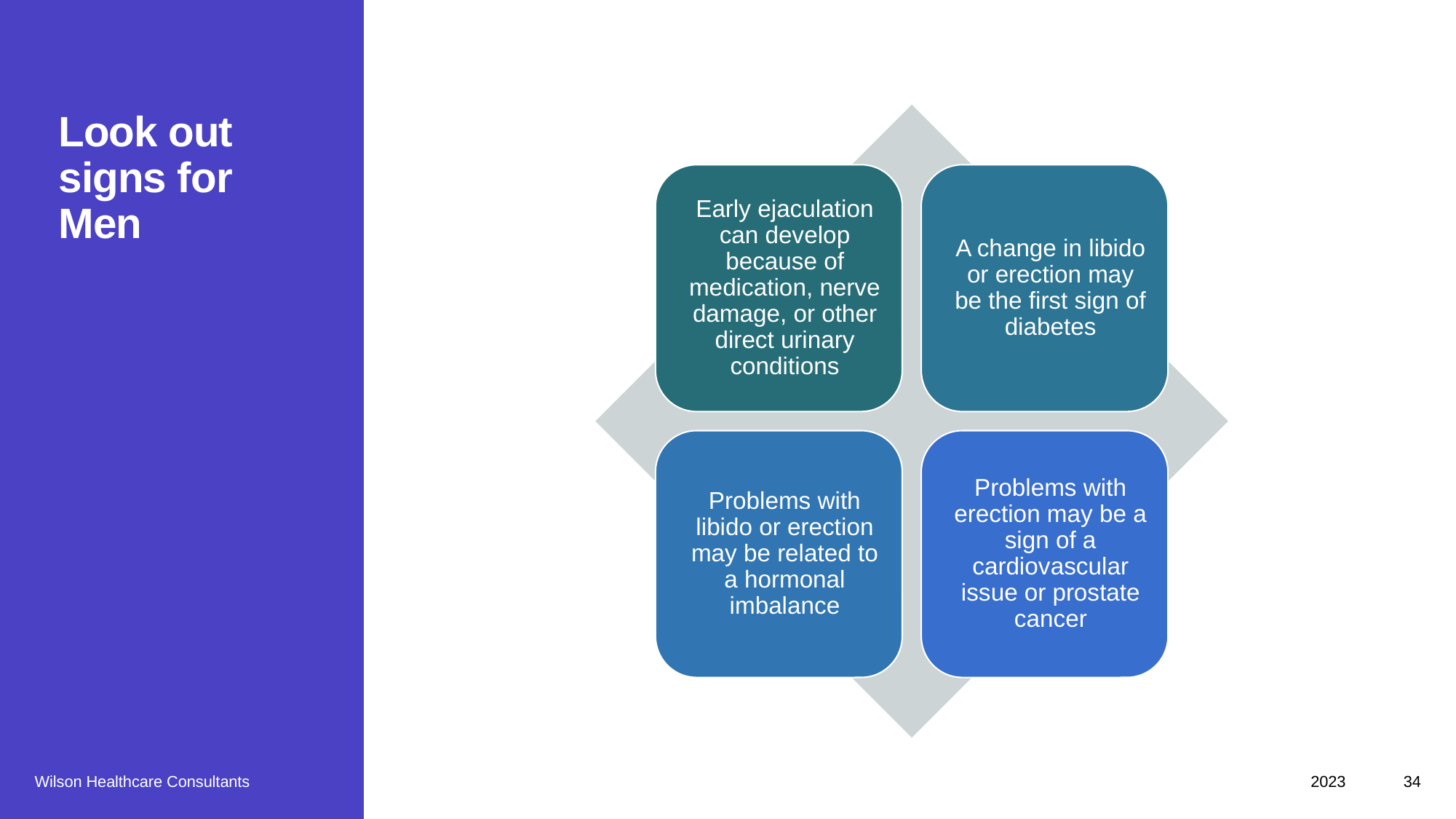

# Look out signs for Men
Early ejaculation can develop because of medication, nerve damage, or other direct urinary conditions
A change in libido or erection may be the first sign of diabetes
Problems with libido or erection may be related to a hormonal imbalance
Problems with erection may be a sign of a cardiovascular issue or prostate cancer
2023
Wilson Healthcare Consultants
34